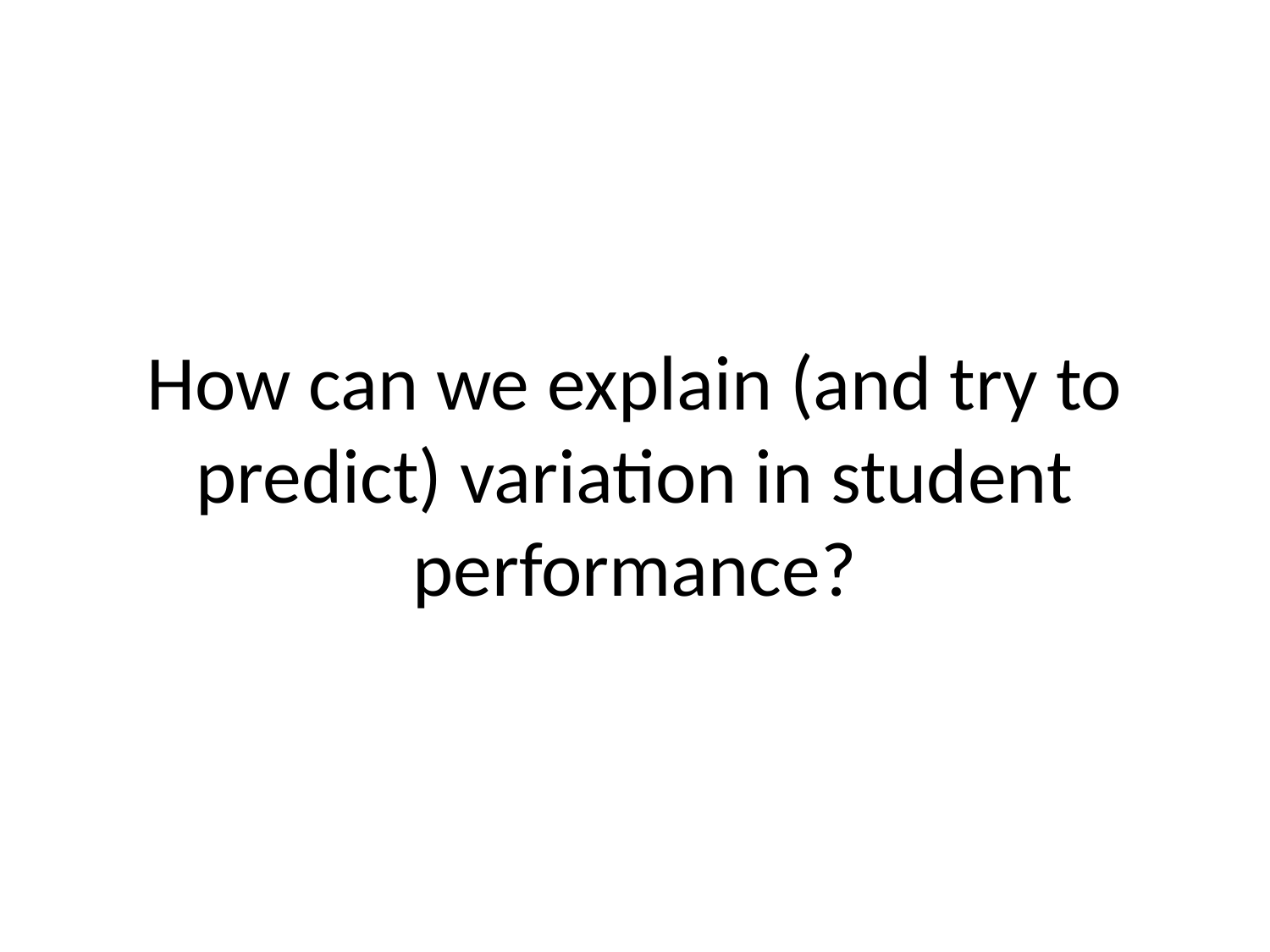

# How can we explain (and try to predict) variation in student performance?